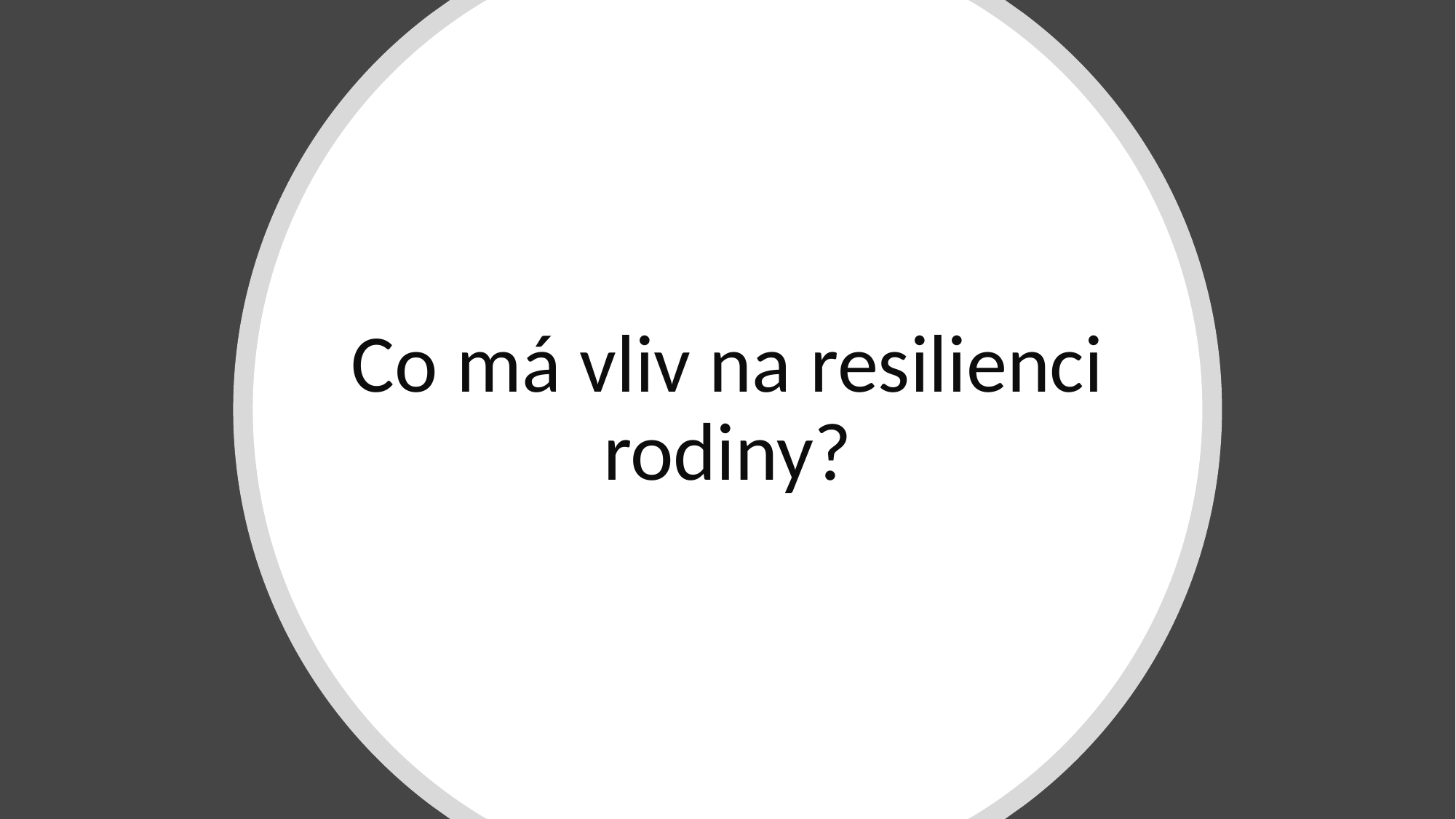

# Co má vliv na resilienci rodiny?